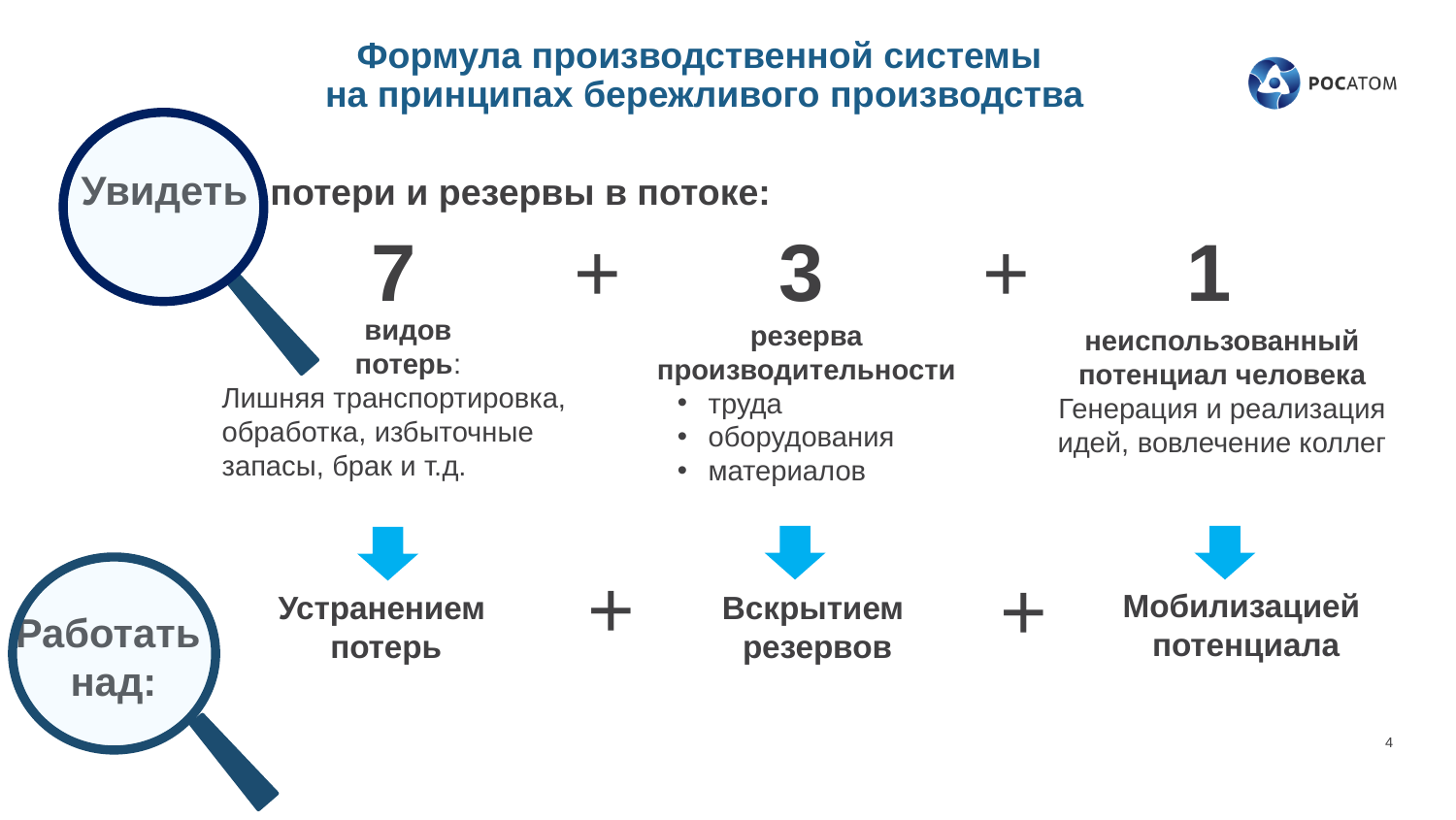

# Формула производственной системы на принципах бережливого производства

Увидеть  потери и резервы в потоке:
7       +       3       +       1

видов
потерь:
Лишняя транспортировка, обработка, избыточные запасы, брак и т.д.
резерва производительности
труда
оборудования
материалов
неиспользованный потенциал человека
Генерация и реализация идей, вовлечение коллег

+
+

Мобилизацией
потенциала
Вскрытием
резервов
Устранением
потерь
Работать
над: